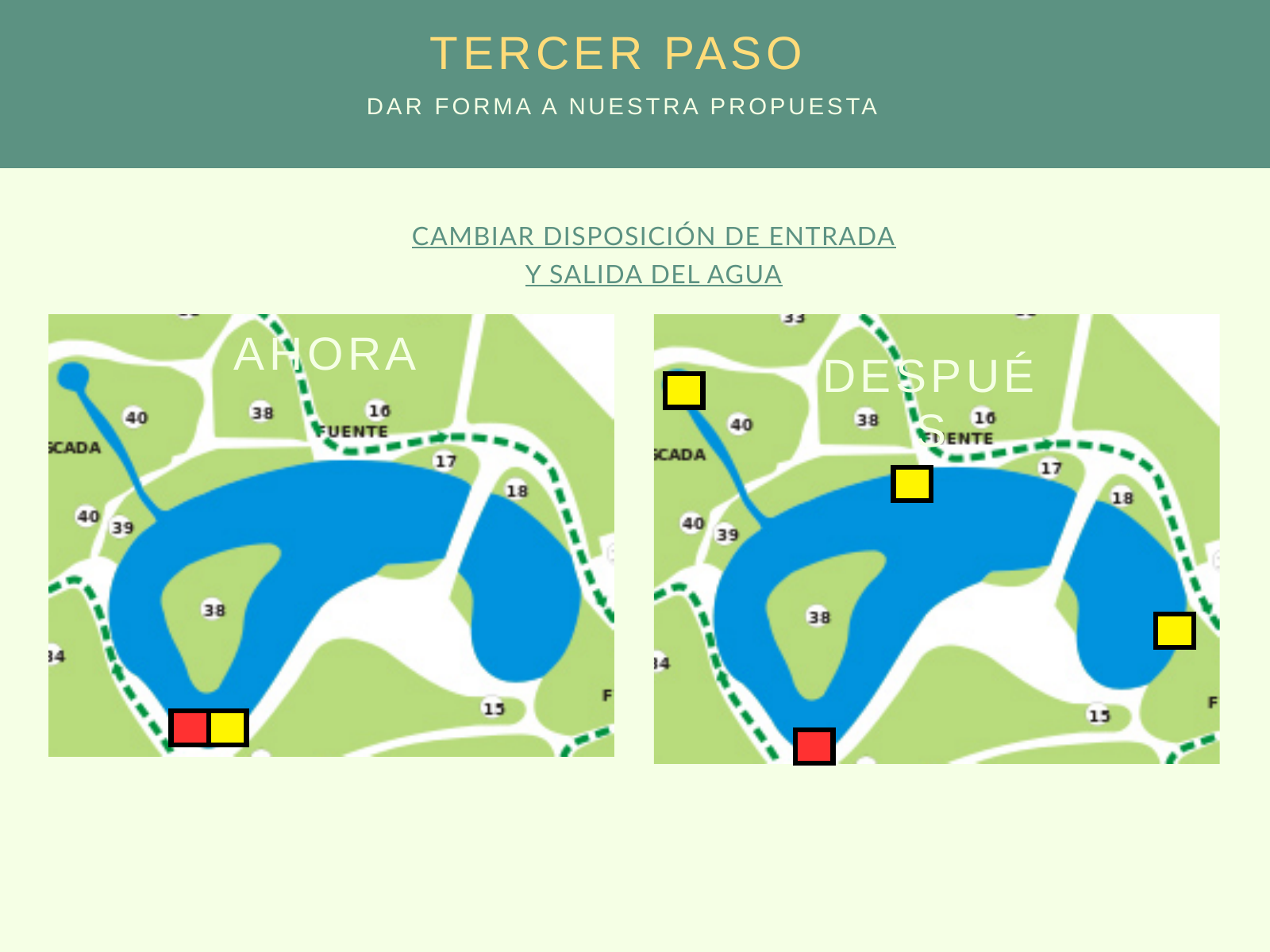

TERCER PASO
DAR FORMA A NUESTRA PROPUESTA
CAMBIAR DISPOSICIÓN DE ENTRADA Y SALIDA DEL AGUA

AHORA

DESPUÉS